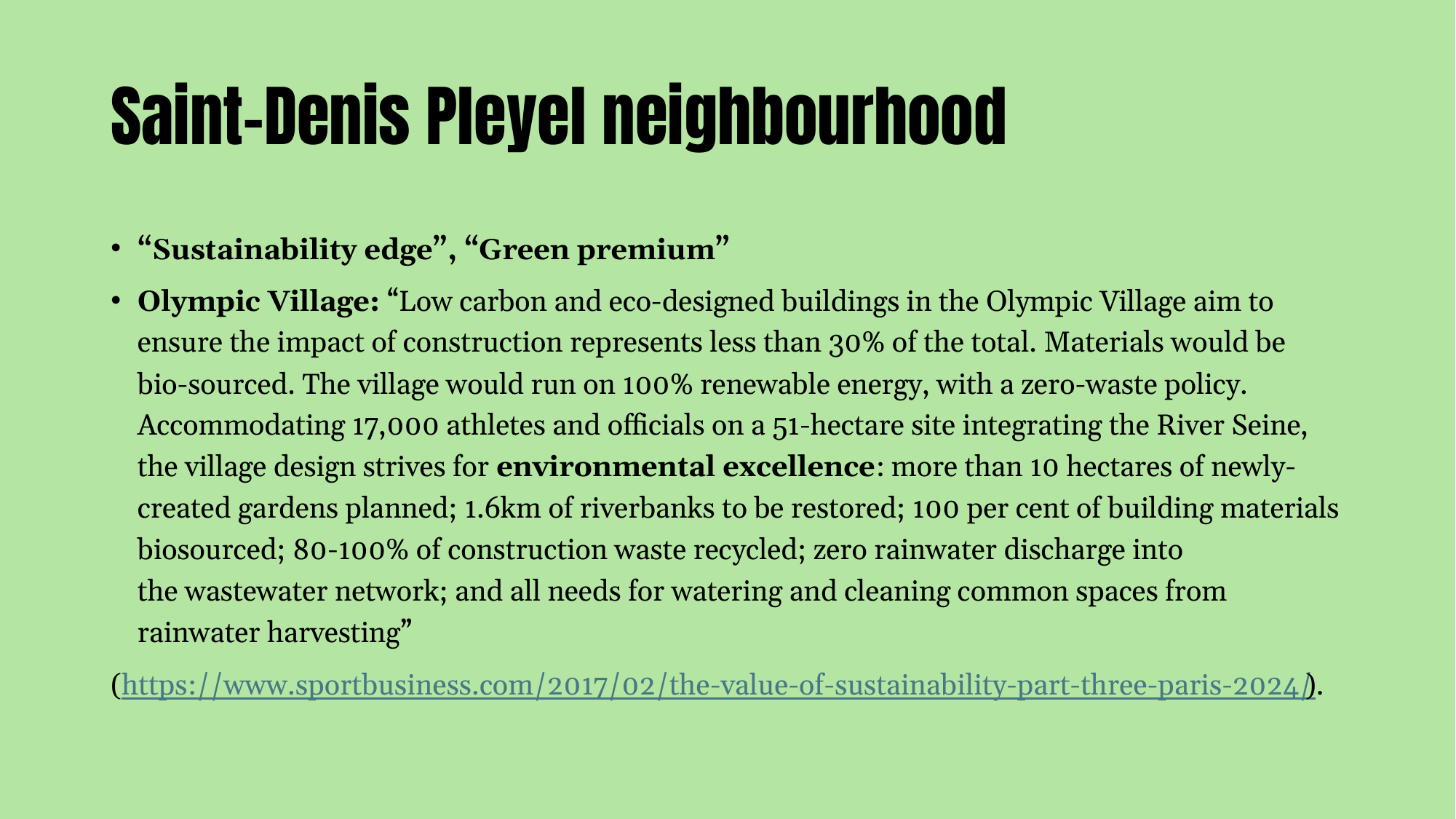

# Saint-Denis Pleyel neighbourhood
“Sustainability edge”, “Green premium”
Olympic Village: “Low carbon and eco-designed buildings in the Olympic Village aim to ensure the impact of construction represents less than 30% of the total. Materials would be bio-sourced. The village would run on 100% renewable energy, with a zero-waste policy. Accommodating 17,000 athletes and officials on a 51-hectare site integrating the River Seine, the village design strives for environmental excellence: more than 10 hectares of newly-created gardens planned; 1.6km of riverbanks to be restored; 100 per cent of building materials biosourced; 80-100% of construction waste recycled; zero rainwater discharge into the wastewater network; and all needs for watering and cleaning common spaces from rainwater harvesting”
(https://www.sportbusiness.com/2017/02/the-value-of-sustainability-part-three-paris-2024/).